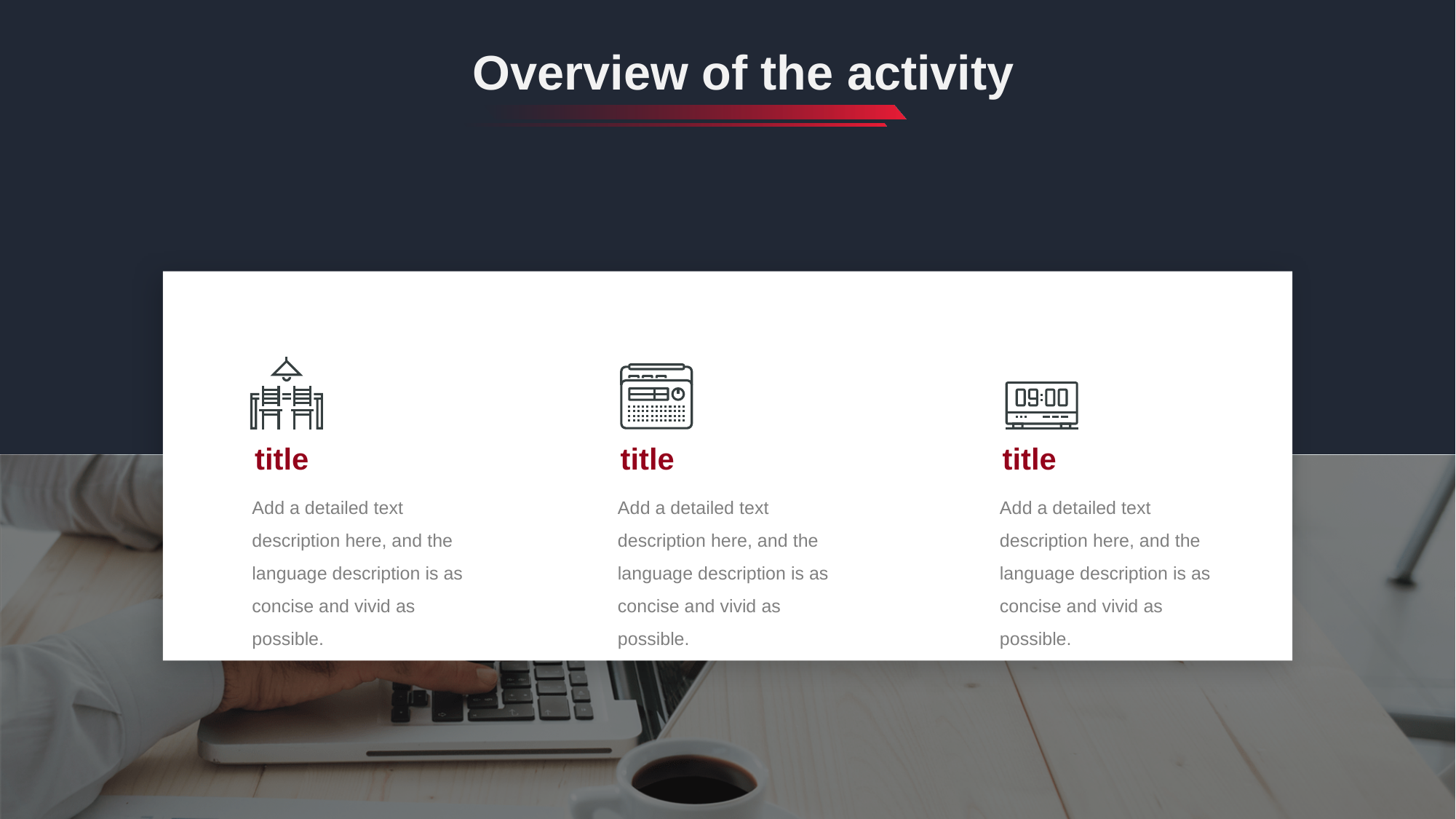

Overview of the activity

title
Add a detailed text description here, and the language description is as concise and vivid as possible.
title
Add a detailed text description here, and the language description is as concise and vivid as possible.
title
Add a detailed text description here, and the language description is as concise and vivid as possible.